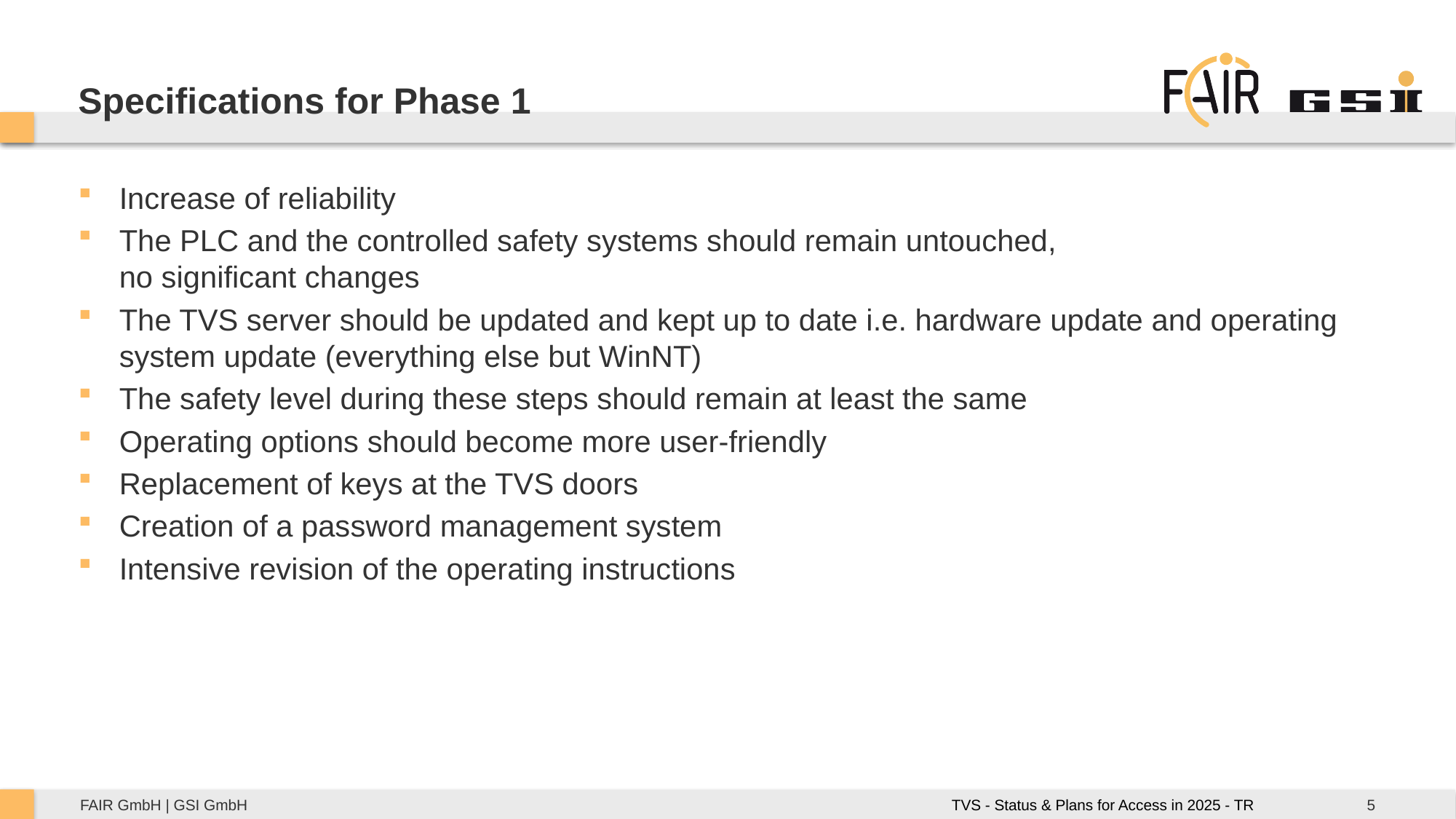

# Specifications for Phase 1
Increase of reliability
The PLC and the controlled safety systems should remain untouched,
no significant changes
The TVS server should be updated and kept up to date i.e. hardware update and operating system update (everything else but WinNT)
The safety level during these steps should remain at least the same
Operating options should become more user-friendly
Replacement of keys at the TVS doors
Creation of a password management system
Intensive revision of the operating instructions

TVS - Status & Plans for Access in 2025 - TR
5